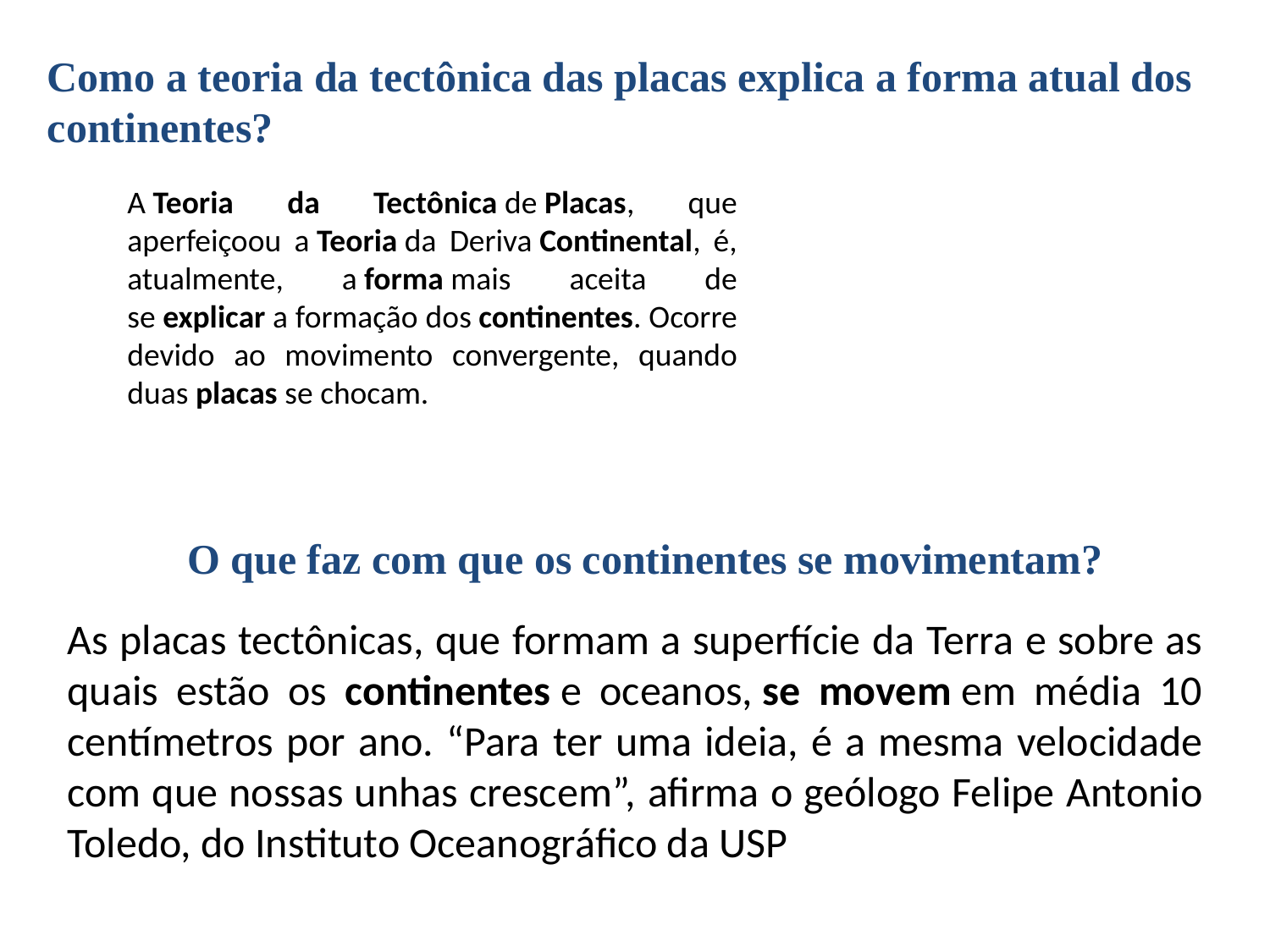

Como a teoria da tectônica das placas explica a forma atual dos continentes?
A Teoria da Tectônica de Placas, que aperfeiçoou a Teoria da Deriva Continental, é, atualmente, a forma mais aceita de se explicar a formação dos continentes. Ocorre devido ao movimento convergente, quando duas placas se chocam.
O que faz com que os continentes se movimentam?
As placas tectônicas, que formam a superfície da Terra e sobre as quais estão os continentes e oceanos, se movem em média 10 centímetros por ano. “Para ter uma ideia, é a mesma velocidade com que nossas unhas crescem”, afirma o geólogo Felipe Antonio Toledo, do Instituto Oceanográfico da USP